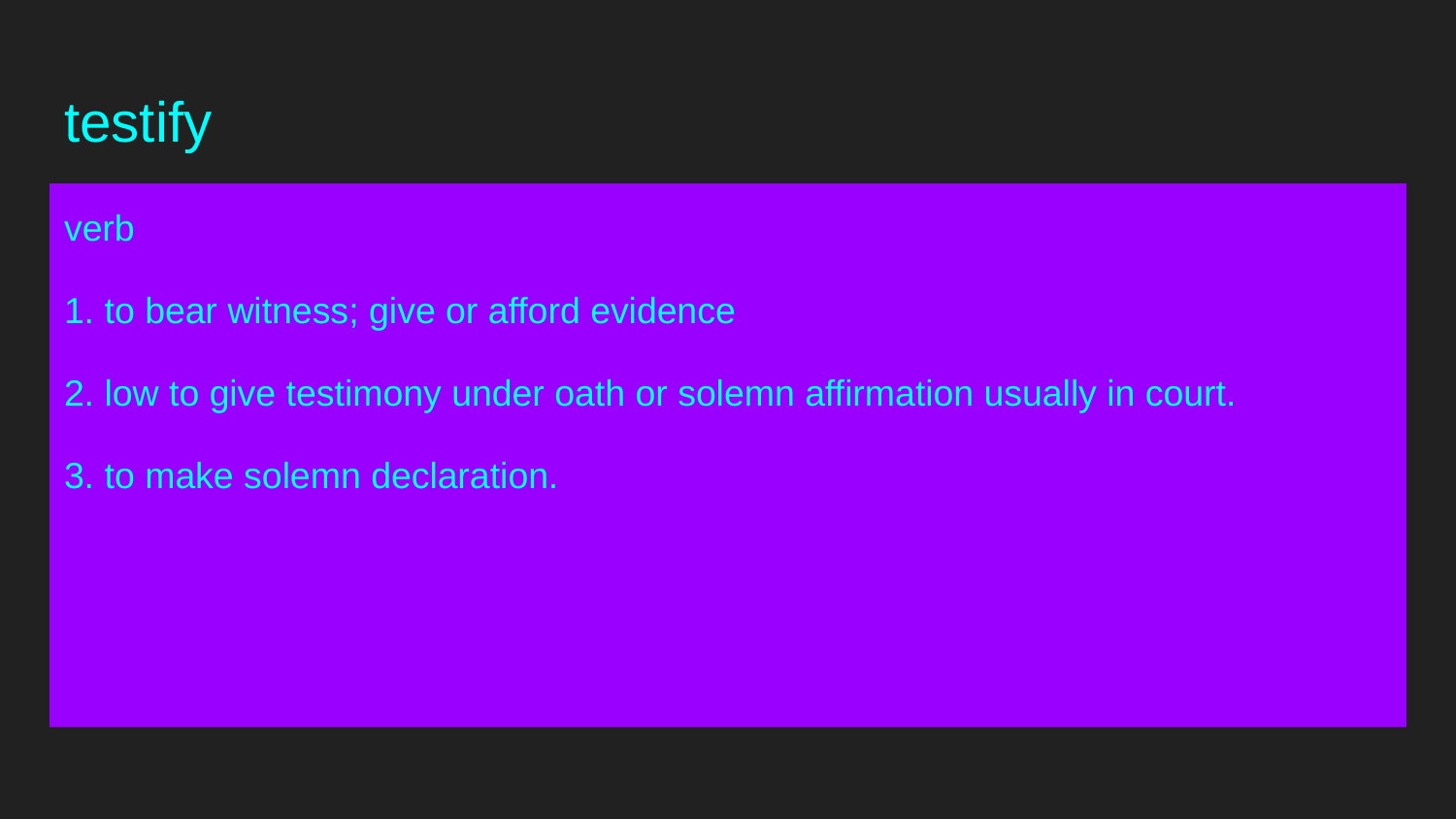

# testify
verb
1. to bear witness; give or afford evidence
2. low to give testimony under oath or solemn affirmation usually in court.
3. to make solemn declaration.